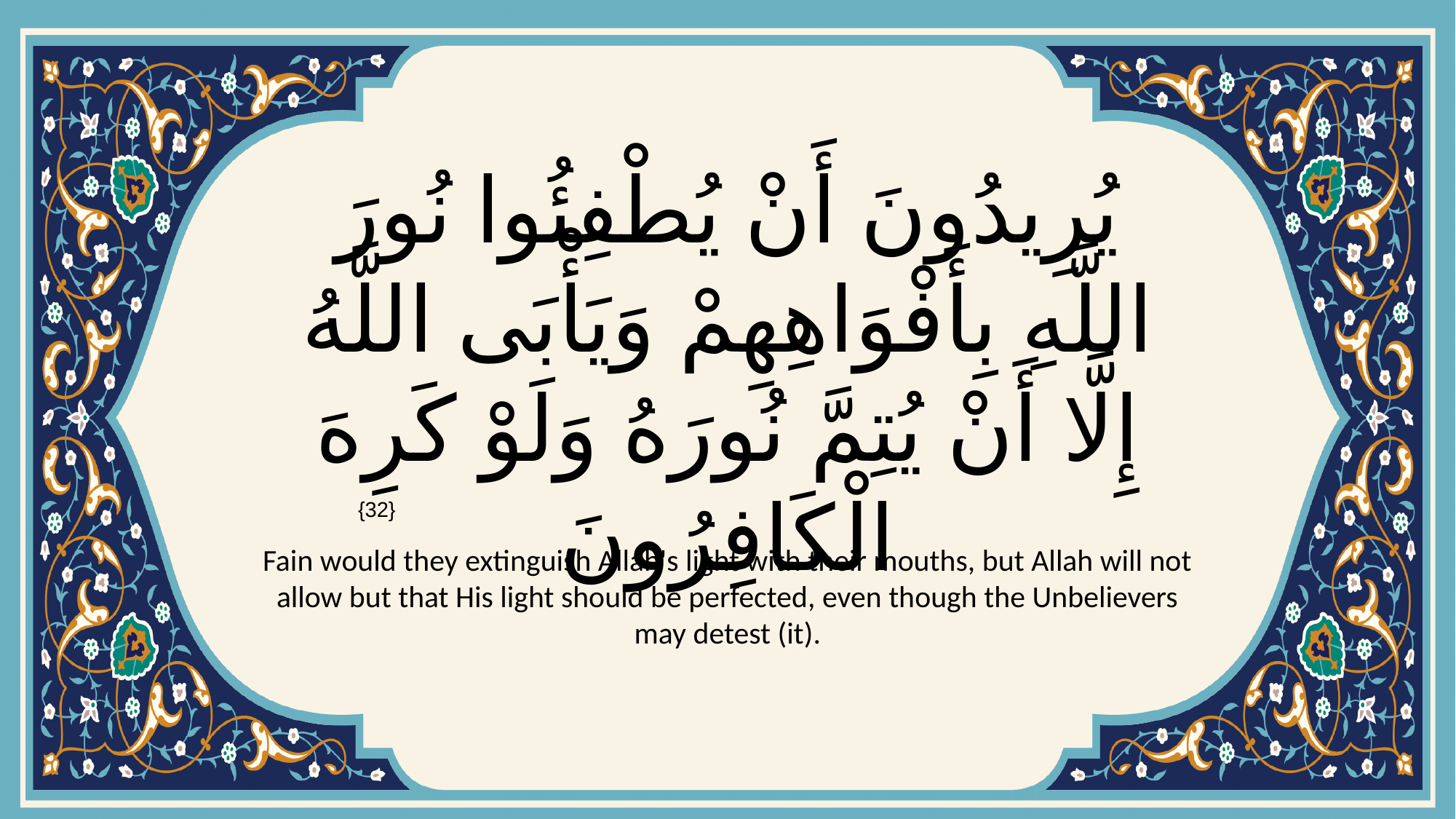

# يُرِيدُونَ أَنْ يُطْفِئُوا نُورَ اللَّهِ بِأَفْوَاهِهِمْ وَيَأْبَى اللَّهُ إِلَّا أَنْ يُتِمَّ نُورَهُ وَلَوْ كَرِهَ الْكَافِرُونَ
{32}
Fain would they extinguish Allah's light with their mouths, but Allah will not allow but that His light should be perfected, even though the Unbelievers may detest (it).